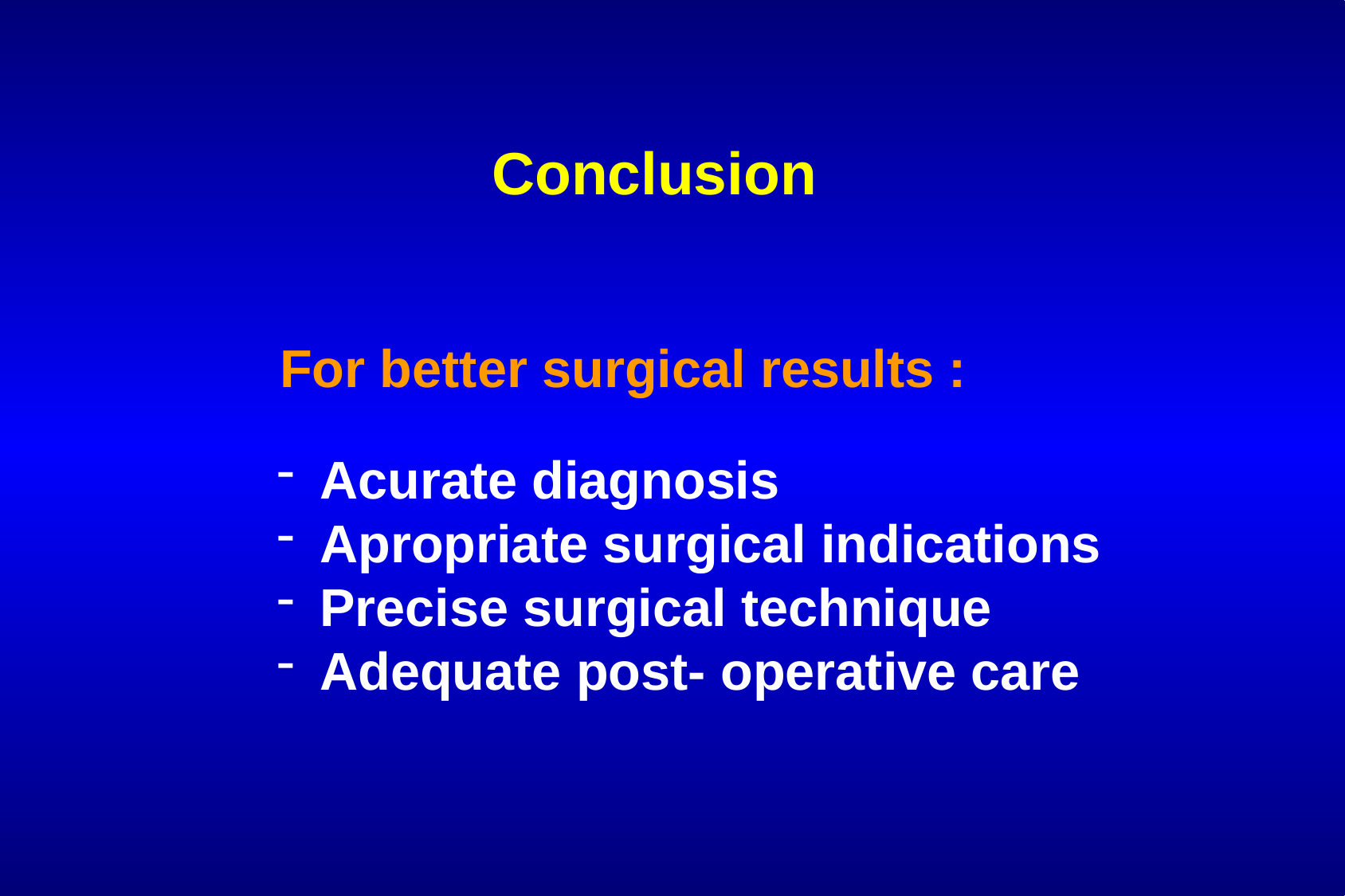

Conclusion
For better surgical results :
 Acurate diagnosis
 Apropriate surgical indications
 Precise surgical technique
 Adequate post- operative care